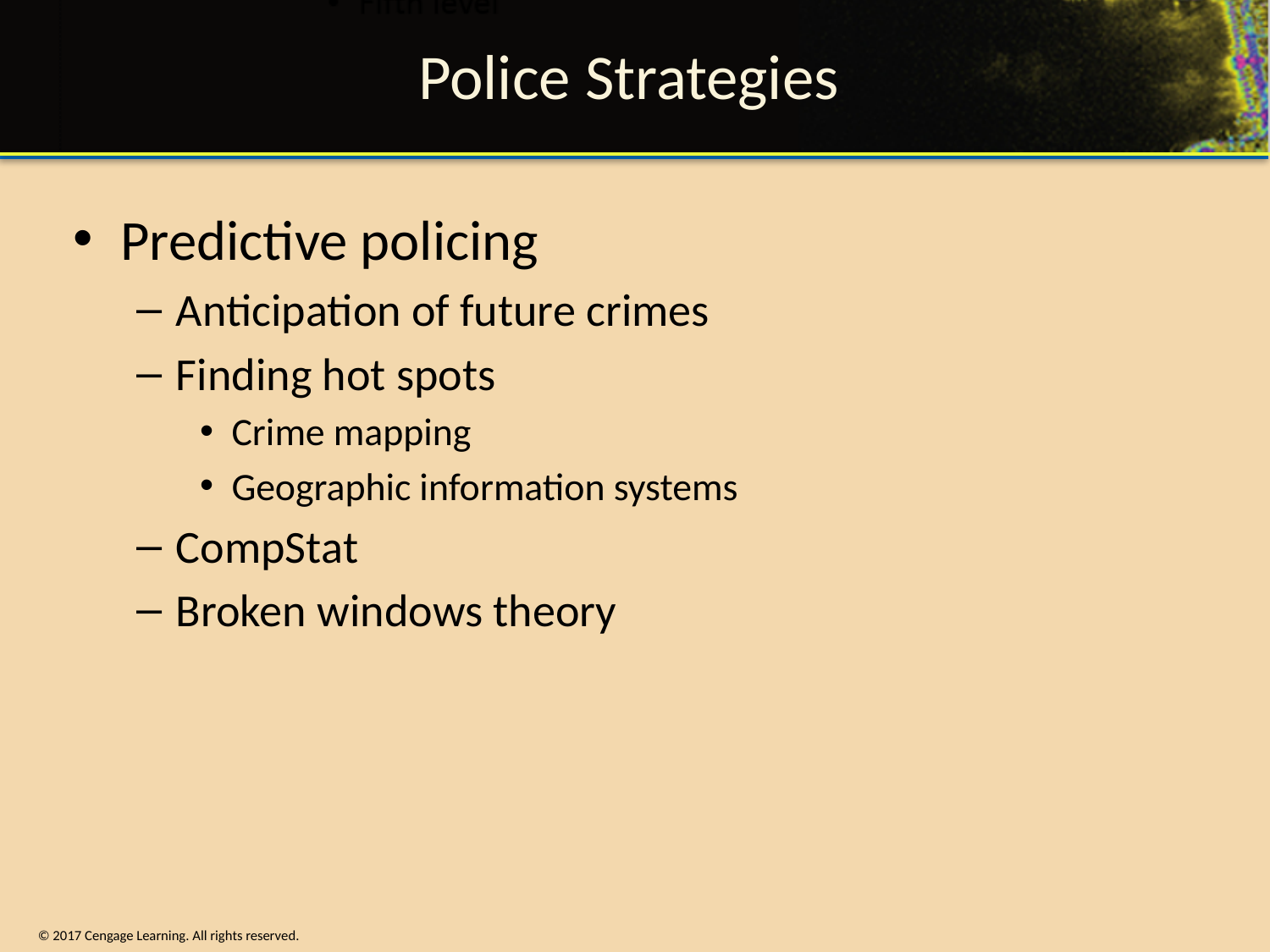

# Police Strategies
Predictive policing
Anticipation of future crimes
Finding hot spots
Crime mapping
Geographic information systems
CompStat
Broken windows theory